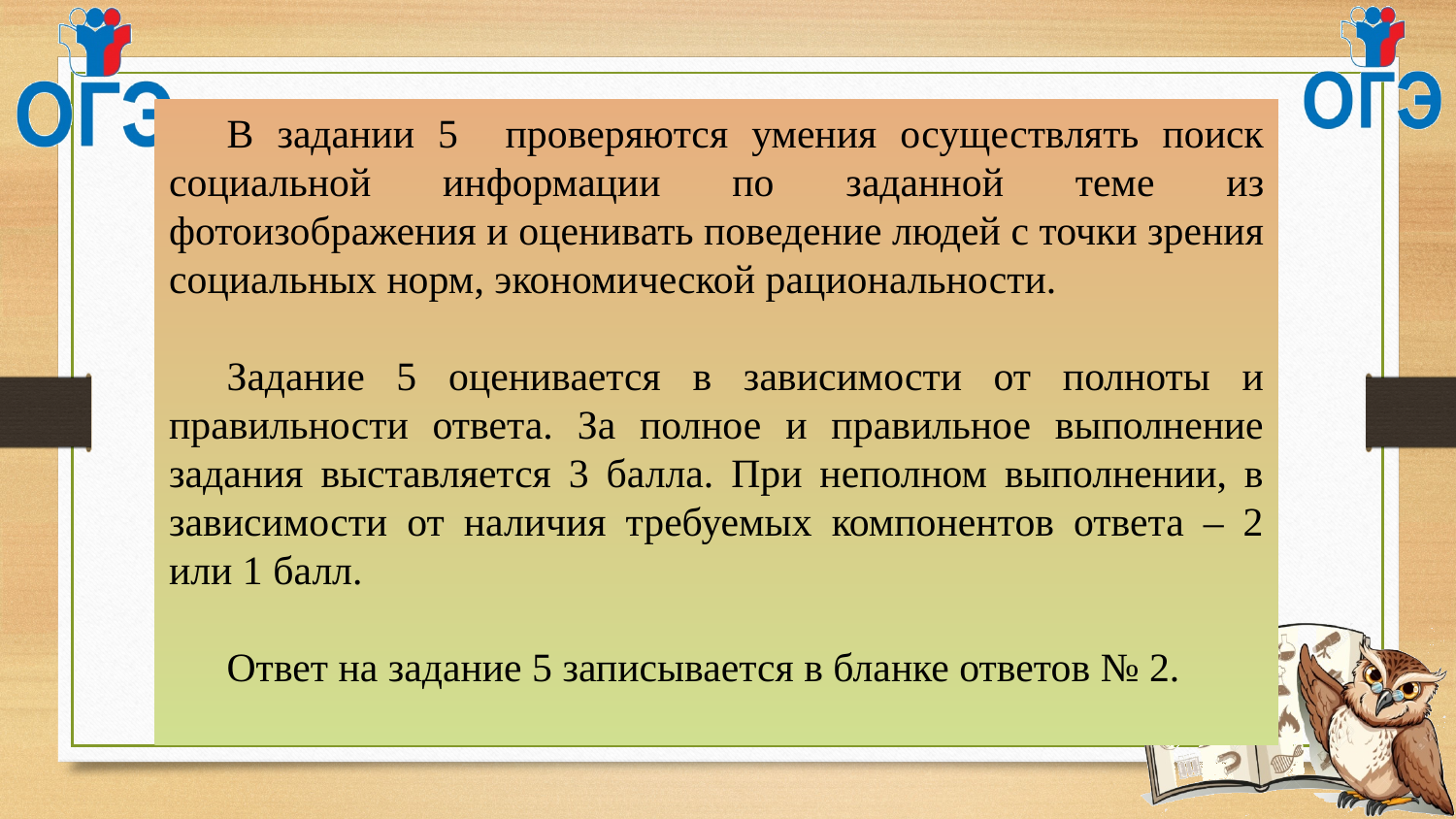

В задании 5  проверяются умения осуществлять поиск социальной информации по заданной теме из фотоизображения и оценивать поведение людей с точки зрения социальных норм, экономической рациональности.

Задание 5 оценивается в зависимости от полноты и правильности ответа. За полное и правильное выполнение задания выставляется 3 балла. При неполном выполнении, в зависимости от наличия требуемых компонентов ответа – 2 или 1 балл.

Ответ на задание 5 записывается в бланке ответов № 2.